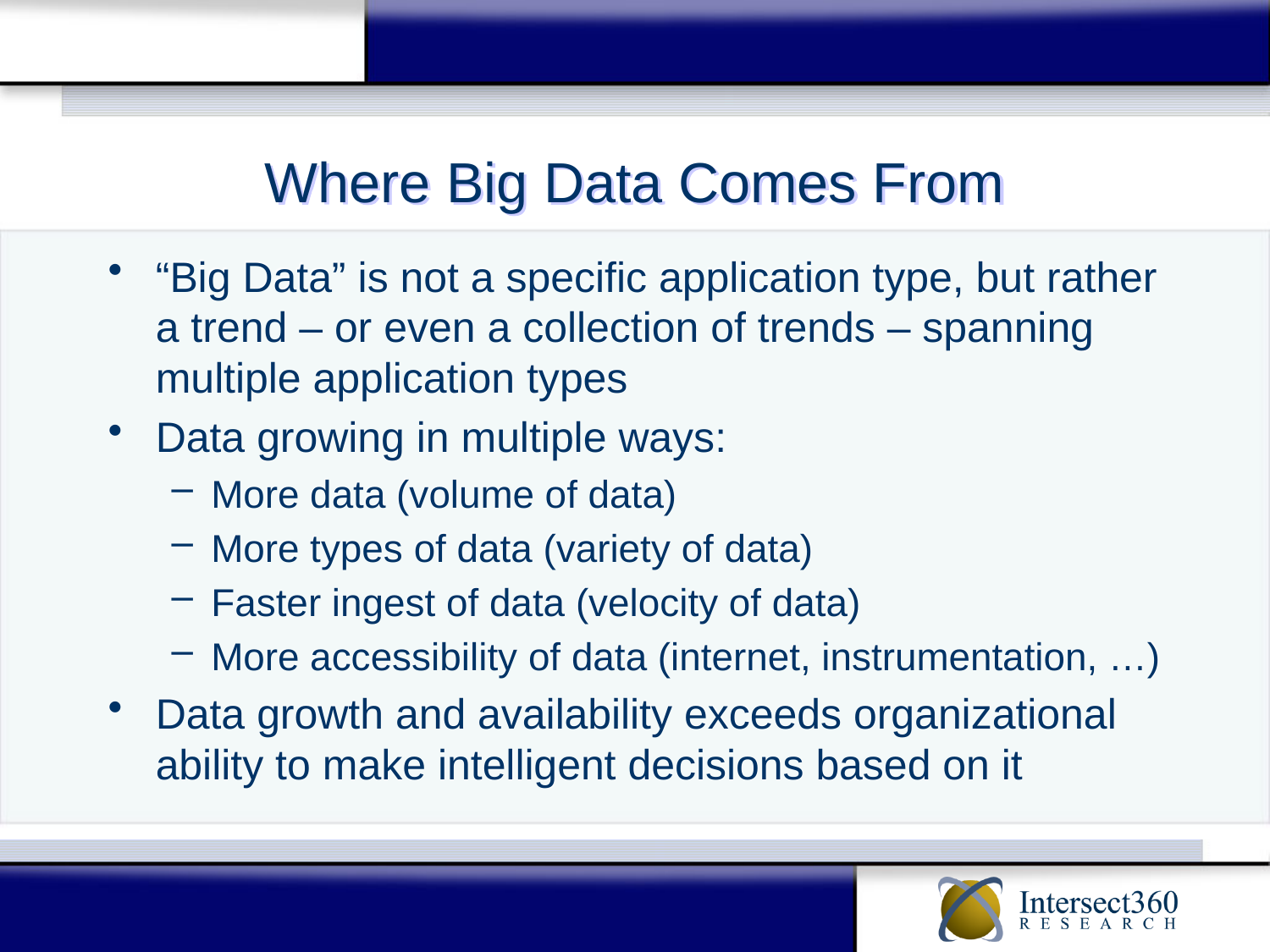

# Where Big Data Comes From
“Big Data” is not a specific application type, but rather a trend – or even a collection of trends – spanning multiple application types
Data growing in multiple ways:
More data (volume of data)
More types of data (variety of data)
Faster ingest of data (velocity of data)
More accessibility of data (internet, instrumentation, …)
Data growth and availability exceeds organizational ability to make intelligent decisions based on it